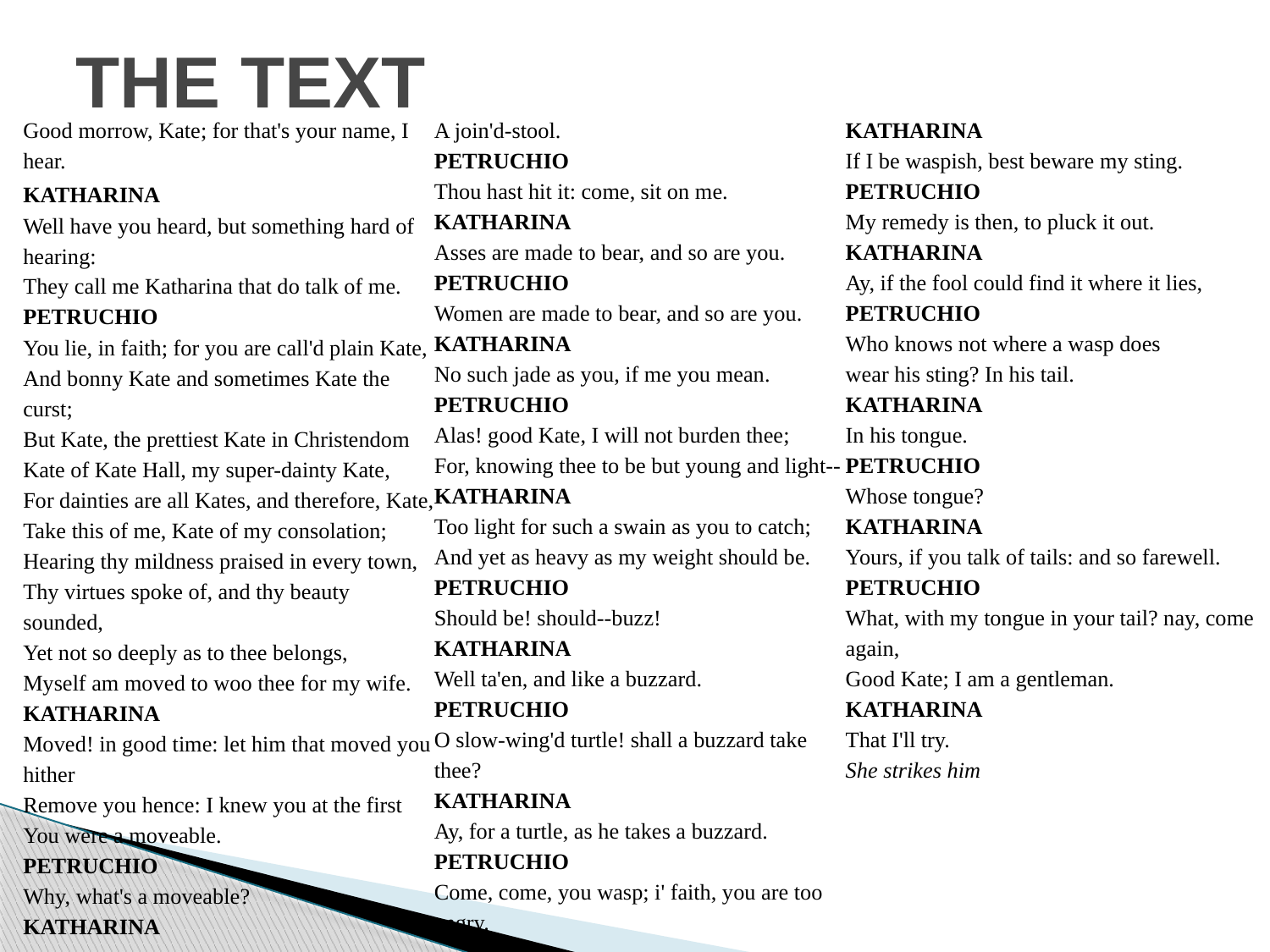

# THE TEXT
Good morrow, Kate; for that's your name, I hear.
KATHARINA
Well have you heard, but something hard of hearing:
They call me Katharina that do talk of me.
PETRUCHIO
You lie, in faith; for you are call'd plain Kate,
And bonny Kate and sometimes Kate the curst;
But Kate, the prettiest Kate in Christendom
Kate of Kate Hall, my super-dainty Kate,
For dainties are all Kates, and therefore, Kate,
Take this of me, Kate of my consolation;
Hearing thy mildness praised in every town,
Thy virtues spoke of, and thy beauty sounded,
Yet not so deeply as to thee belongs,
Myself am moved to woo thee for my wife.
KATHARINA
Moved! in good time: let him that moved you hither
Remove you hence: I knew you at the first
You were a moveable.
PETRUCHIO
Why, what's a moveable?
KATHARINA
A join'd-stool.
PETRUCHIO
Thou hast hit it: come, sit on me.
KATHARINA
Asses are made to bear, and so are you.
PETRUCHIO
Women are made to bear, and so are you.
KATHARINA
No such jade as you, if me you mean.
PETRUCHIO
Alas! good Kate, I will not burden thee;
For, knowing thee to be but young and light--
KATHARINA
Too light for such a swain as you to catch;
And yet as heavy as my weight should be.
PETRUCHIO
Should be! should--buzz!
KATHARINA
Well ta'en, and like a buzzard.
PETRUCHIO
O slow-wing'd turtle! shall a buzzard take thee?
KATHARINA
Ay, for a turtle, as he takes a buzzard.
PETRUCHIO
Come, come, you wasp; i' faith, you are too angry.
KATHARINA
If I be waspish, best beware my sting.
PETRUCHIO
My remedy is then, to pluck it out.
KATHARINA
Ay, if the fool could find it where it lies,
PETRUCHIO
Who knows not where a wasp does
wear his sting? In his tail.
KATHARINA
In his tongue.
PETRUCHIO
Whose tongue?
KATHARINA
Yours, if you talk of tails: and so farewell.
PETRUCHIO
What, with my tongue in your tail? nay, come again,
Good Kate; I am a gentleman.
KATHARINA
That I'll try.
She strikes him